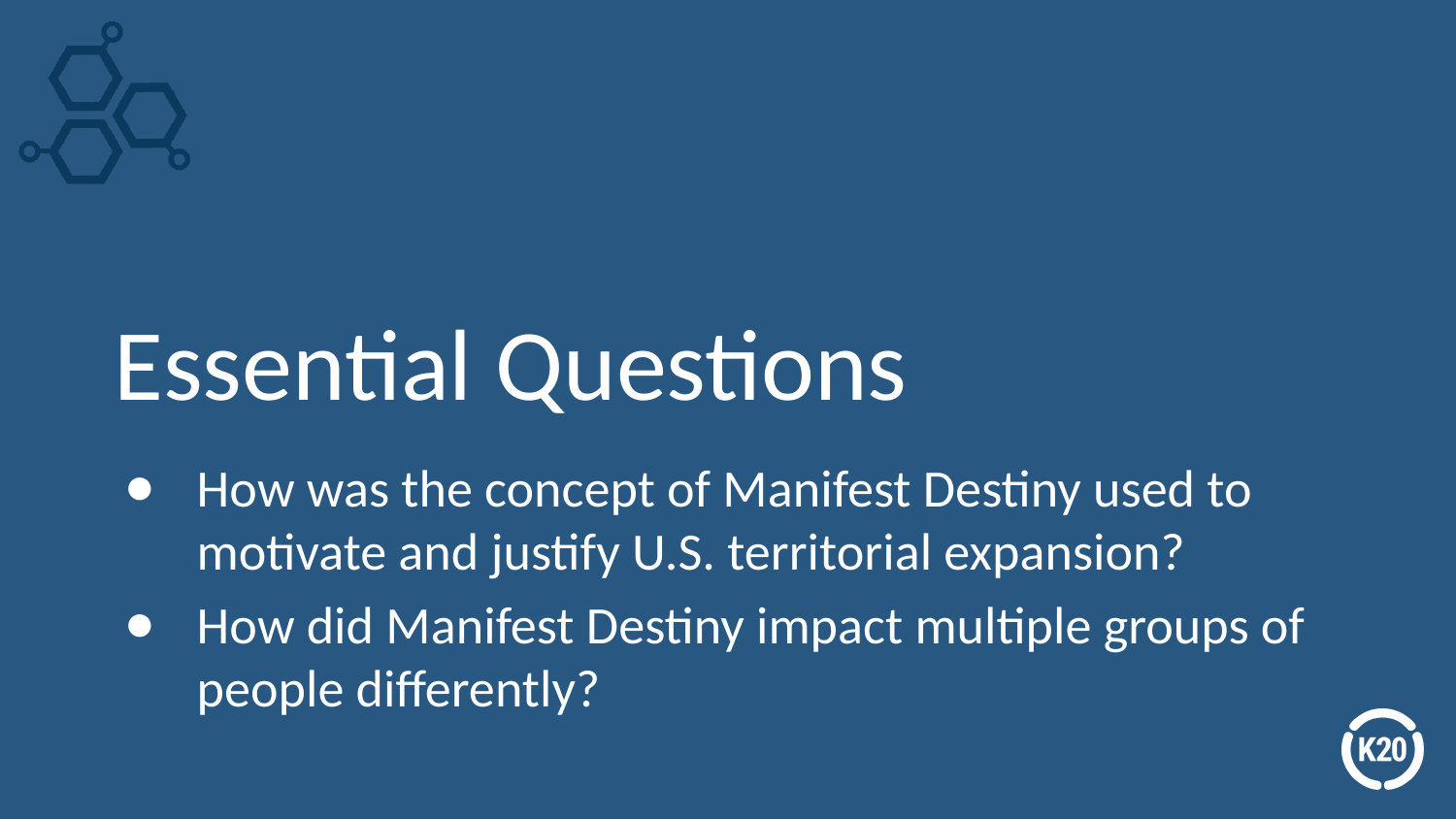

# Essential Questions
How was the concept of Manifest Destiny used to motivate and justify U.S. territorial expansion?
How did Manifest Destiny impact multiple groups of people differently?